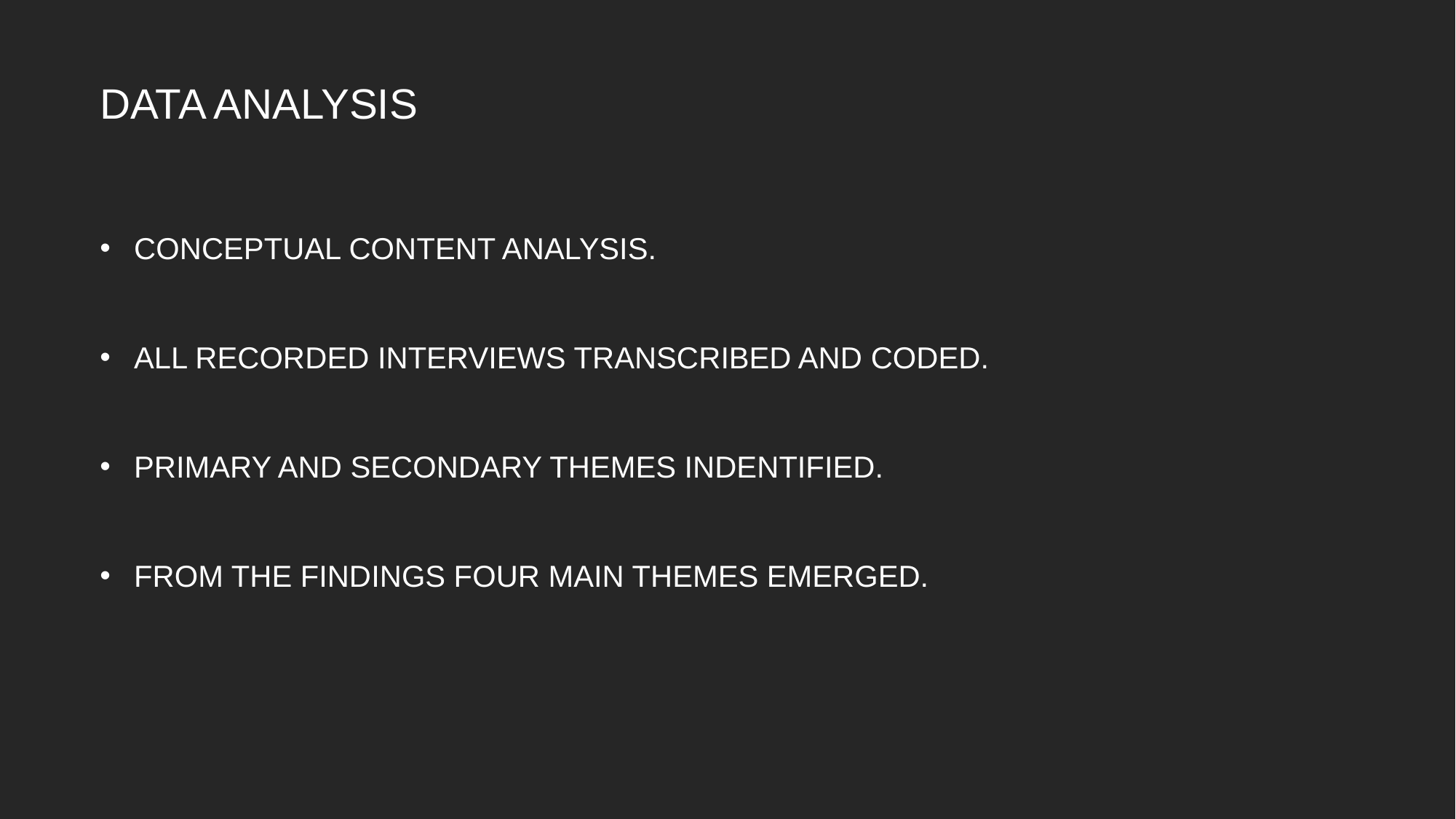

DATA ANALYSIS
CONCEPTUAL CONTENT ANALYSIS.

ALL RECORDED INTERVIEWS TRANSCRIBED AND CODED.

PRIMARY AND SECONDARY THEMES INDENTIFIED.

FROM THE FINDINGS FOUR MAIN THEMES EMERGED.